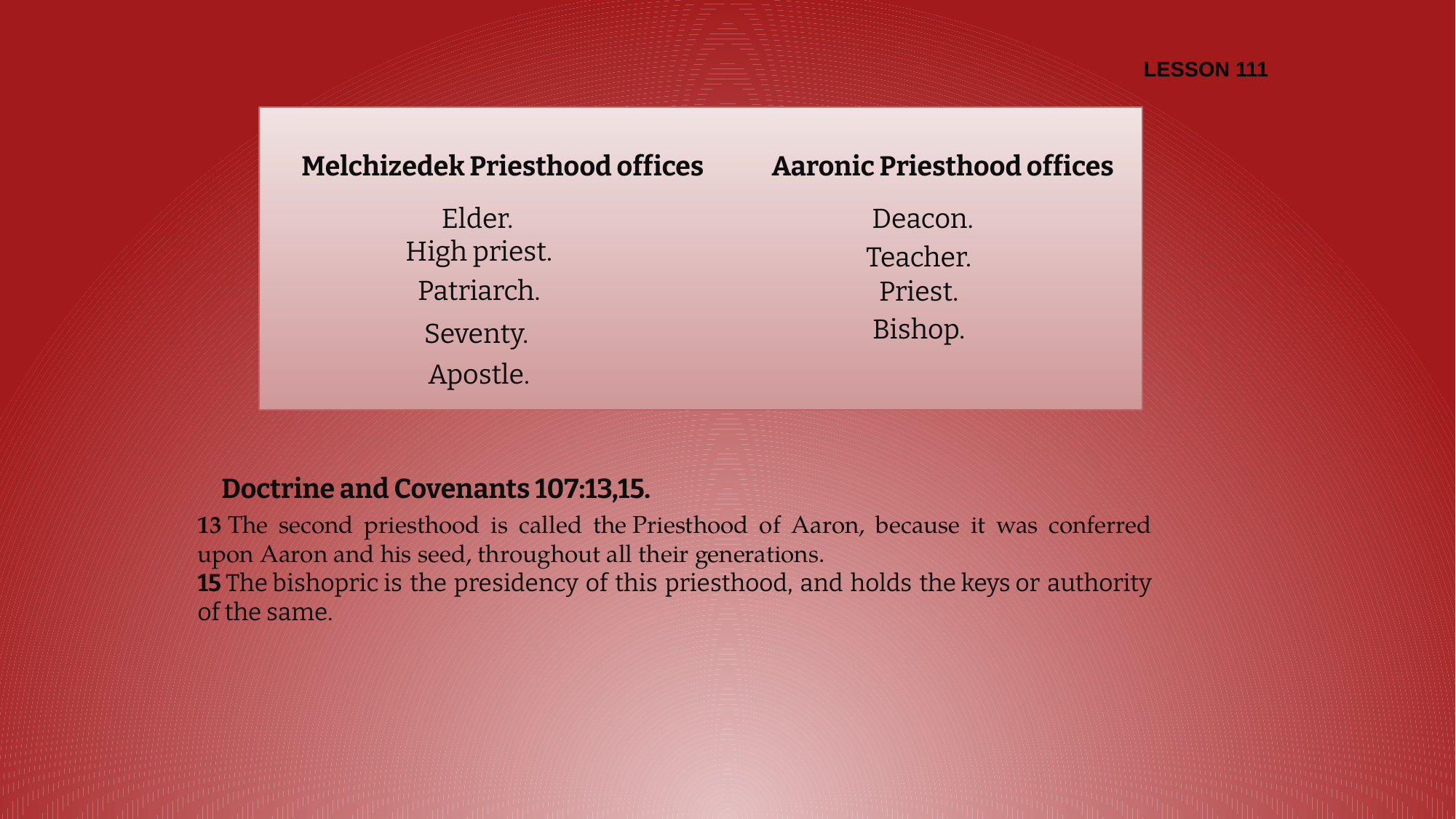

LESSON 111

Melchizedek Priesthood offices
Aaronic Priesthood offices
 Elder.
Deacon.
High priest.
Teacher.
Patriarch.
Priest.
Bishop.
Seventy.
Apostle.
Doctrine and Covenants 107:13,15.
13 The second priesthood is called the Priesthood of Aaron, because it was conferred upon Aaron and his seed, throughout all their generations.
15 The bishopric is the presidency of this priesthood, and holds the keys or authority of the same.